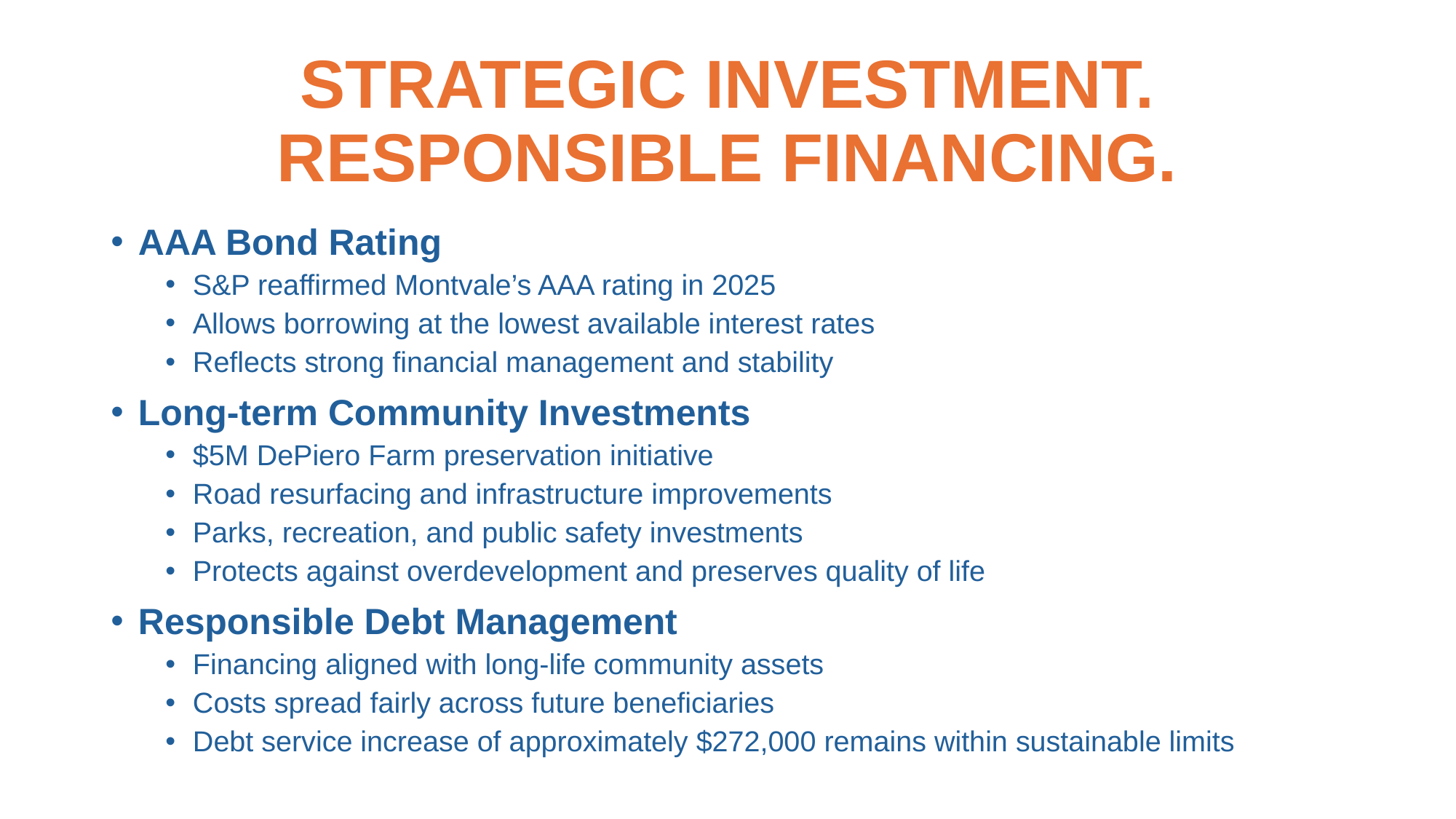

# Strategic Investment. Responsible Financing.
AAA Bond Rating
S&P reaffirmed Montvale’s AAA rating in 2025
Allows borrowing at the lowest available interest rates
Reflects strong financial management and stability
Long-term Community Investments
$5M DePiero Farm preservation initiative
Road resurfacing and infrastructure improvements
Parks, recreation, and public safety investments
Protects against overdevelopment and preserves quality of life
Responsible Debt Management
Financing aligned with long-life community assets
Costs spread fairly across future beneficiaries
Debt service increase of approximately $272,000 remains within sustainable limits